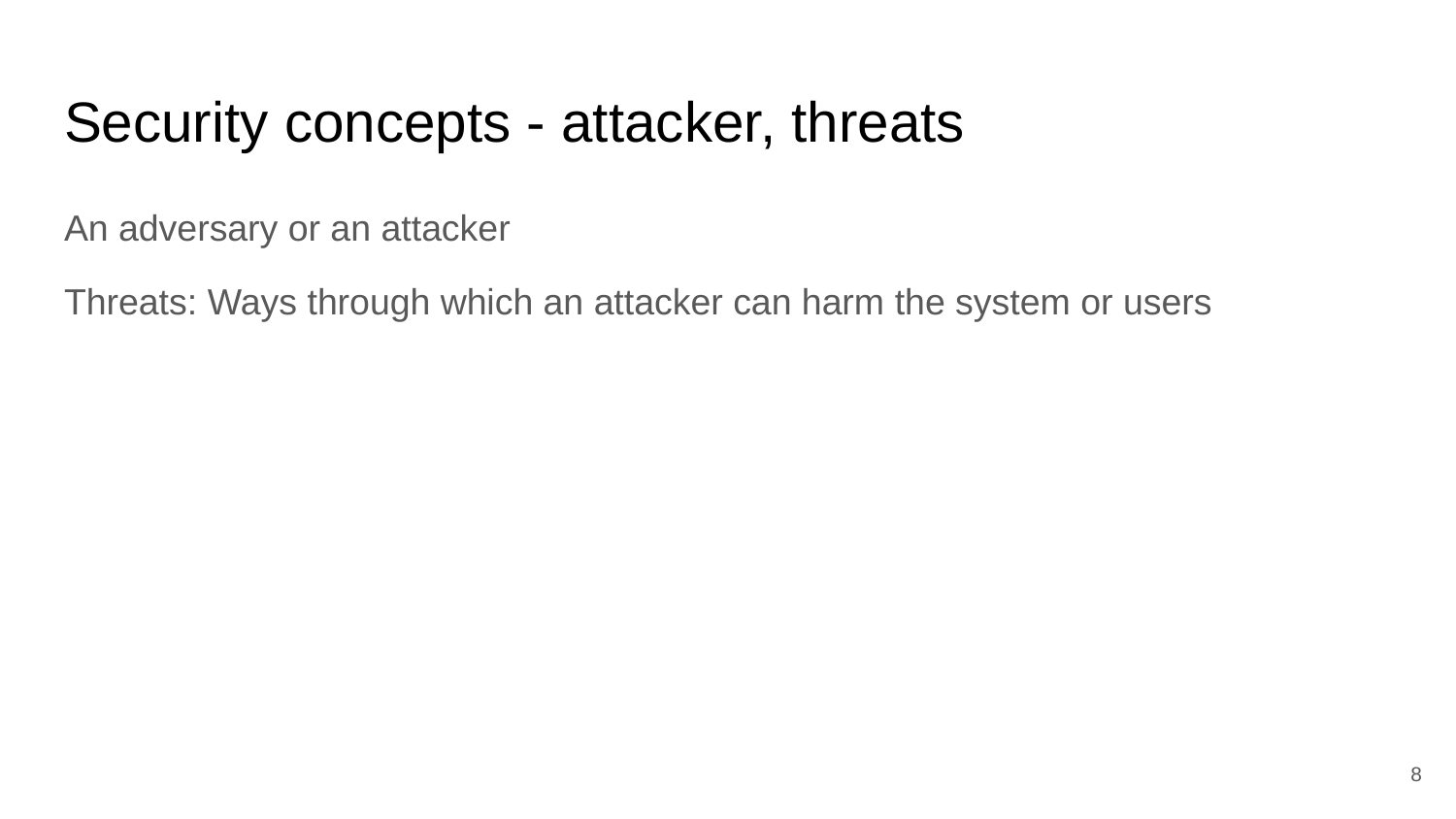

# Security concepts - attacker, threats
An adversary or an attacker
Threats: Ways through which an attacker can harm the system or users

8